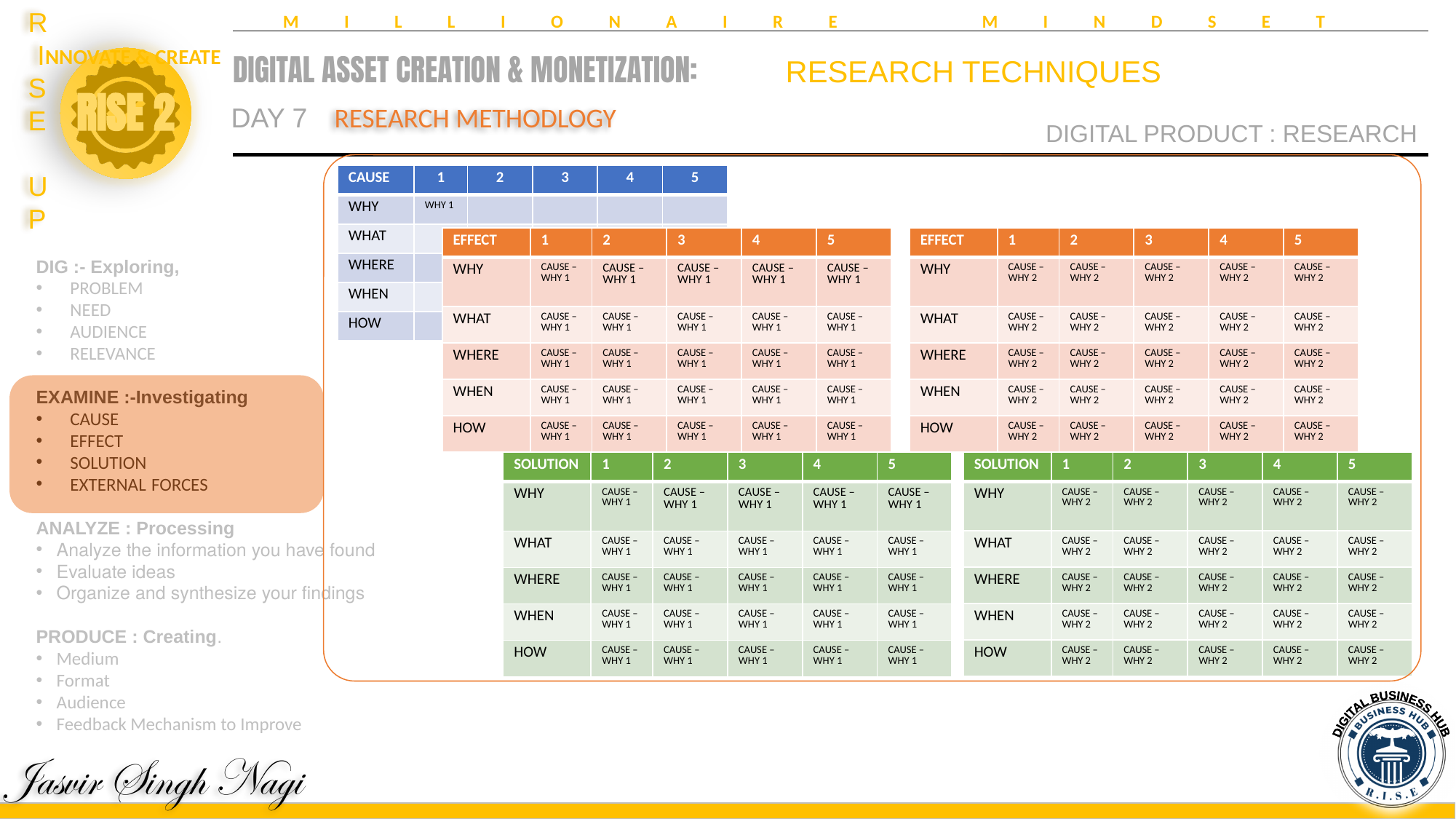

MILLIONAIRE  MINDSET
DIGITAL ASSET CREATION & MONETIZATION:	 RESEARCH TECHNIQUES

DIGITAL PRODUCT : RESEARCH
DAY 7
RESEARCH METHODLOGY

| CAUSE | 1 | 2 | 3 | 4 | 5 |
| --- | --- | --- | --- | --- | --- |
| WHY | WHY 1 |  |  |  |  |
| WHAT |  |  |  |  |  |
| WHERE |  |  |  |  |  |
| WHEN |  |  |  |  |  |
| HOW |  |  |  |  |  |
| EFFECT | 1 | 2 | 3 | 4 | 5 |
| --- | --- | --- | --- | --- | --- |
| WHY | CAUSE –WHY 1 | CAUSE –WHY 1 | CAUSE –WHY 1 | CAUSE –WHY 1 | CAUSE –WHY 1 |
| WHAT | CAUSE –WHY 1 | CAUSE –WHY 1 | CAUSE –WHY 1 | CAUSE –WHY 1 | CAUSE –WHY 1 |
| WHERE | CAUSE –WHY 1 | CAUSE –WHY 1 | CAUSE –WHY 1 | CAUSE –WHY 1 | CAUSE –WHY 1 |
| WHEN | CAUSE –WHY 1 | CAUSE –WHY 1 | CAUSE –WHY 1 | CAUSE –WHY 1 | CAUSE –WHY 1 |
| HOW | CAUSE –WHY 1 | CAUSE –WHY 1 | CAUSE –WHY 1 | CAUSE –WHY 1 | CAUSE –WHY 1 |
| EFFECT | 1 | 2 | 3 | 4 | 5 |
| --- | --- | --- | --- | --- | --- |
| WHY | CAUSE –WHY 2 | CAUSE –WHY 2 | CAUSE –WHY 2 | CAUSE –WHY 2 | CAUSE –WHY 2 |
| WHAT | CAUSE –WHY 2 | CAUSE –WHY 2 | CAUSE –WHY 2 | CAUSE –WHY 2 | CAUSE –WHY 2 |
| WHERE | CAUSE –WHY 2 | CAUSE –WHY 2 | CAUSE –WHY 2 | CAUSE –WHY 2 | CAUSE –WHY 2 |
| WHEN | CAUSE –WHY 2 | CAUSE –WHY 2 | CAUSE –WHY 2 | CAUSE –WHY 2 | CAUSE –WHY 2 |
| HOW | CAUSE –WHY 2 | CAUSE –WHY 2 | CAUSE –WHY 2 | CAUSE –WHY 2 | CAUSE –WHY 2 |
DIG :- Exploring,
PROBLEM
NEED
AUDIENCE
RELEVANCE

EXAMINE :-Investigating
CAUSE
EFFECT
SOLUTION
EXTERNAL FORCES

ANALYZE : Processing
Analyze the information you have found
Evaluate ideas
Organize and synthesize your findings

PRODUCE : Creating.
Medium
Format
Audience
Feedback Mechanism to Improve

| SOLUTION | 1 | 2 | 3 | 4 | 5 |
| --- | --- | --- | --- | --- | --- |
| WHY | CAUSE –WHY 2 | CAUSE –WHY 2 | CAUSE –WHY 2 | CAUSE –WHY 2 | CAUSE –WHY 2 |
| WHAT | CAUSE –WHY 2 | CAUSE –WHY 2 | CAUSE –WHY 2 | CAUSE –WHY 2 | CAUSE –WHY 2 |
| WHERE | CAUSE –WHY 2 | CAUSE –WHY 2 | CAUSE –WHY 2 | CAUSE –WHY 2 | CAUSE –WHY 2 |
| WHEN | CAUSE –WHY 2 | CAUSE –WHY 2 | CAUSE –WHY 2 | CAUSE –WHY 2 | CAUSE –WHY 2 |
| HOW | CAUSE –WHY 2 | CAUSE –WHY 2 | CAUSE –WHY 2 | CAUSE –WHY 2 | CAUSE –WHY 2 |
| SOLUTION | 1 | 2 | 3 | 4 | 5 |
| --- | --- | --- | --- | --- | --- |
| WHY | CAUSE –WHY 1 | CAUSE –WHY 1 | CAUSE –WHY 1 | CAUSE –WHY 1 | CAUSE –WHY 1 |
| WHAT | CAUSE –WHY 1 | CAUSE –WHY 1 | CAUSE –WHY 1 | CAUSE –WHY 1 | CAUSE –WHY 1 |
| WHERE | CAUSE –WHY 1 | CAUSE –WHY 1 | CAUSE –WHY 1 | CAUSE –WHY 1 | CAUSE –WHY 1 |
| WHEN | CAUSE –WHY 1 | CAUSE –WHY 1 | CAUSE –WHY 1 | CAUSE –WHY 1 | CAUSE –WHY 1 |
| HOW | CAUSE –WHY 1 | CAUSE –WHY 1 | CAUSE –WHY 1 | CAUSE –WHY 1 | CAUSE –WHY 1 |
DIGITAL BUSINESS HUB